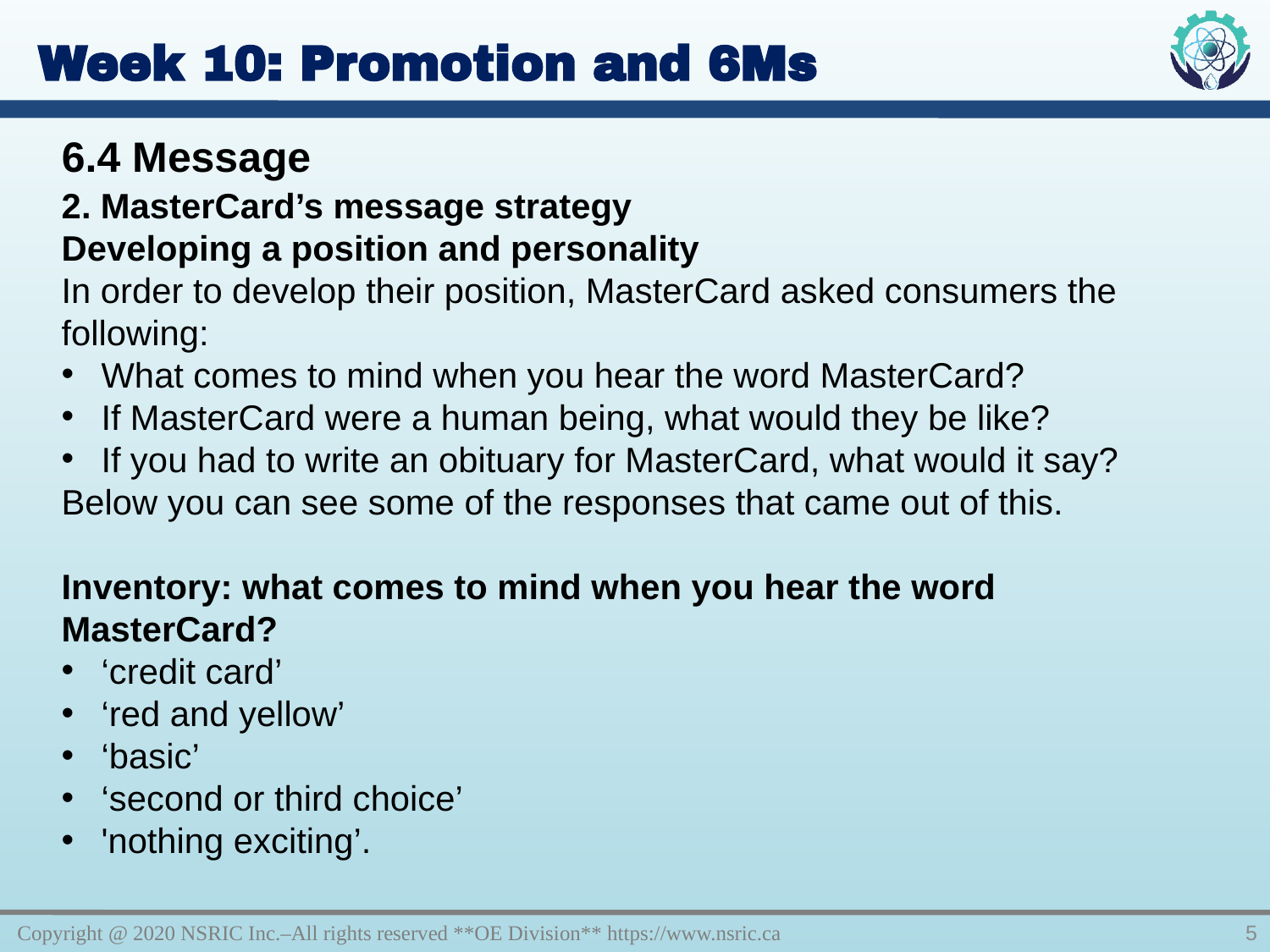

Week 10: Promotion and 6Ms
6.4 Message
2. MasterCard’s message strategy
Developing a position and personality
In order to develop their position, MasterCard asked consumers the following:
What comes to mind when you hear the word MasterCard?
If MasterCard were a human being, what would they be like?
If you had to write an obituary for MasterCard, what would it say?
Below you can see some of the responses that came out of this.

Inventory: what comes to mind when you hear the word MasterCard?
‘credit card’
‘red and yellow’
‘basic’
‘second or third choice’
'nothing exciting’.
Copyright @ 2020 NSRIC Inc.–All rights reserved **OE Division** https://www.nsric.ca
5